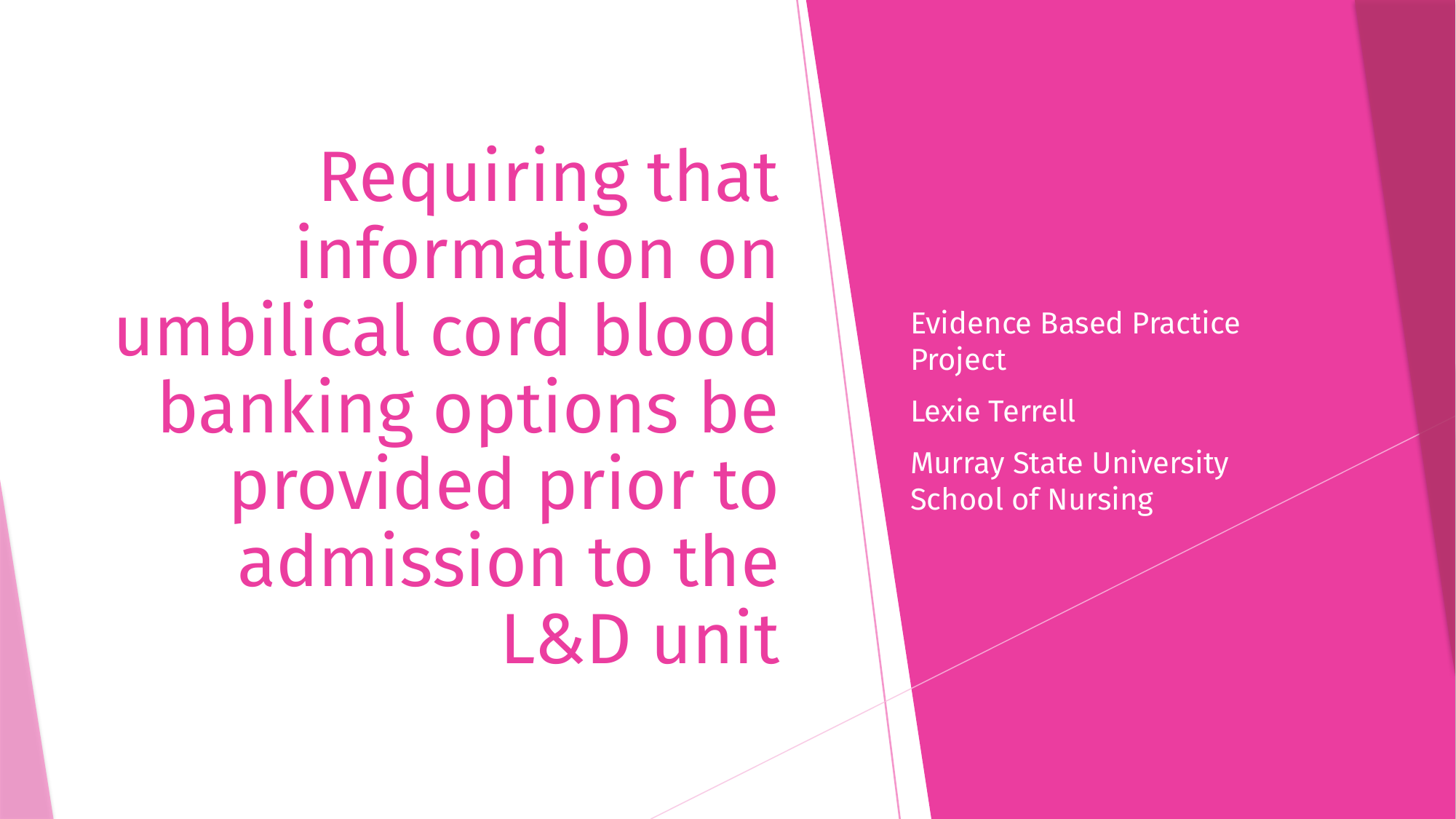

# Requiring that information on umbilical cord blood banking options be provided prior to admission to the L&D unit
Evidence Based Practice Project
Lexie Terrell
Murray State University School of Nursing